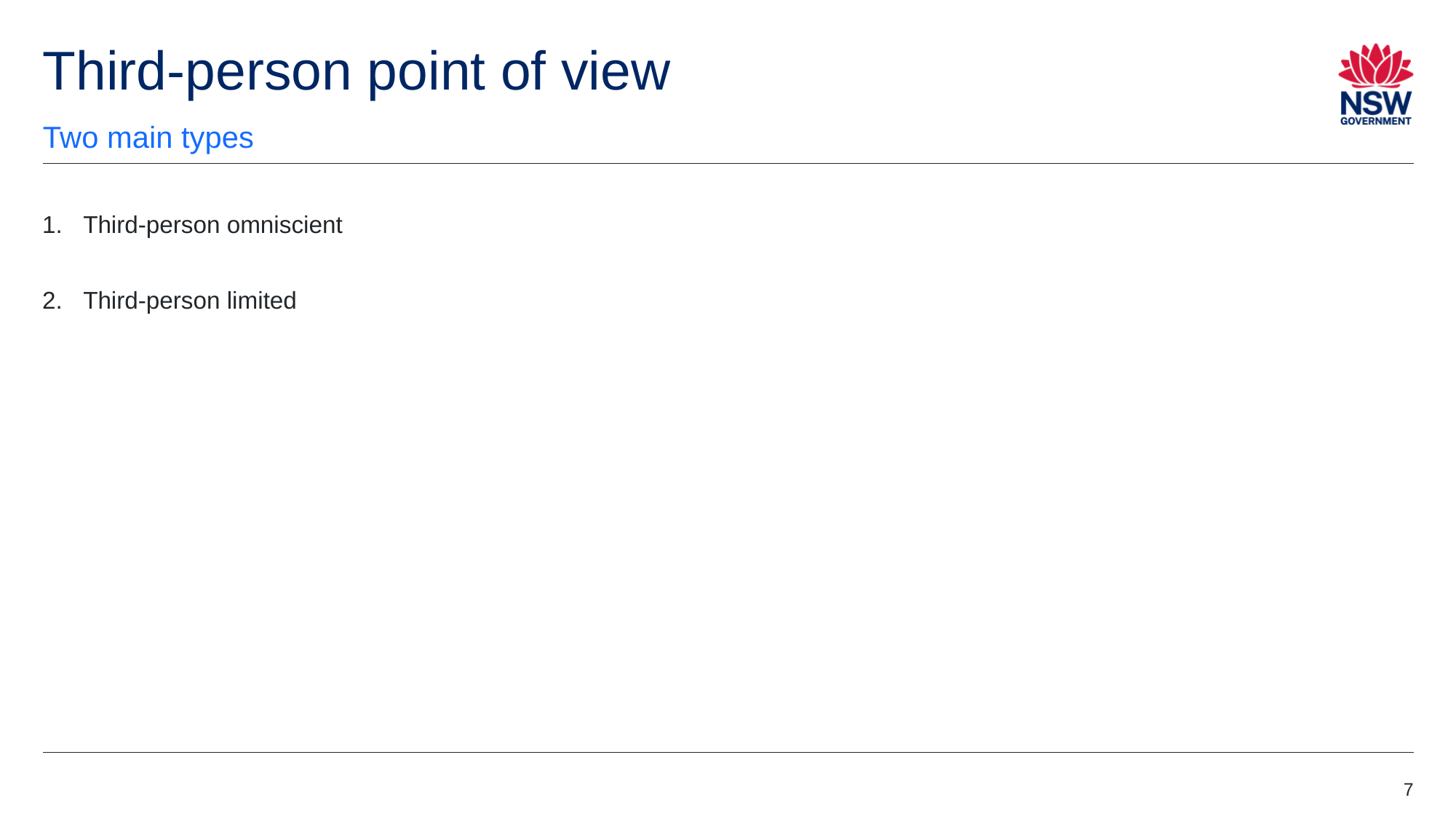

# Third-person point of view
Two main types
Third-person omniscient
Third-person limited
7